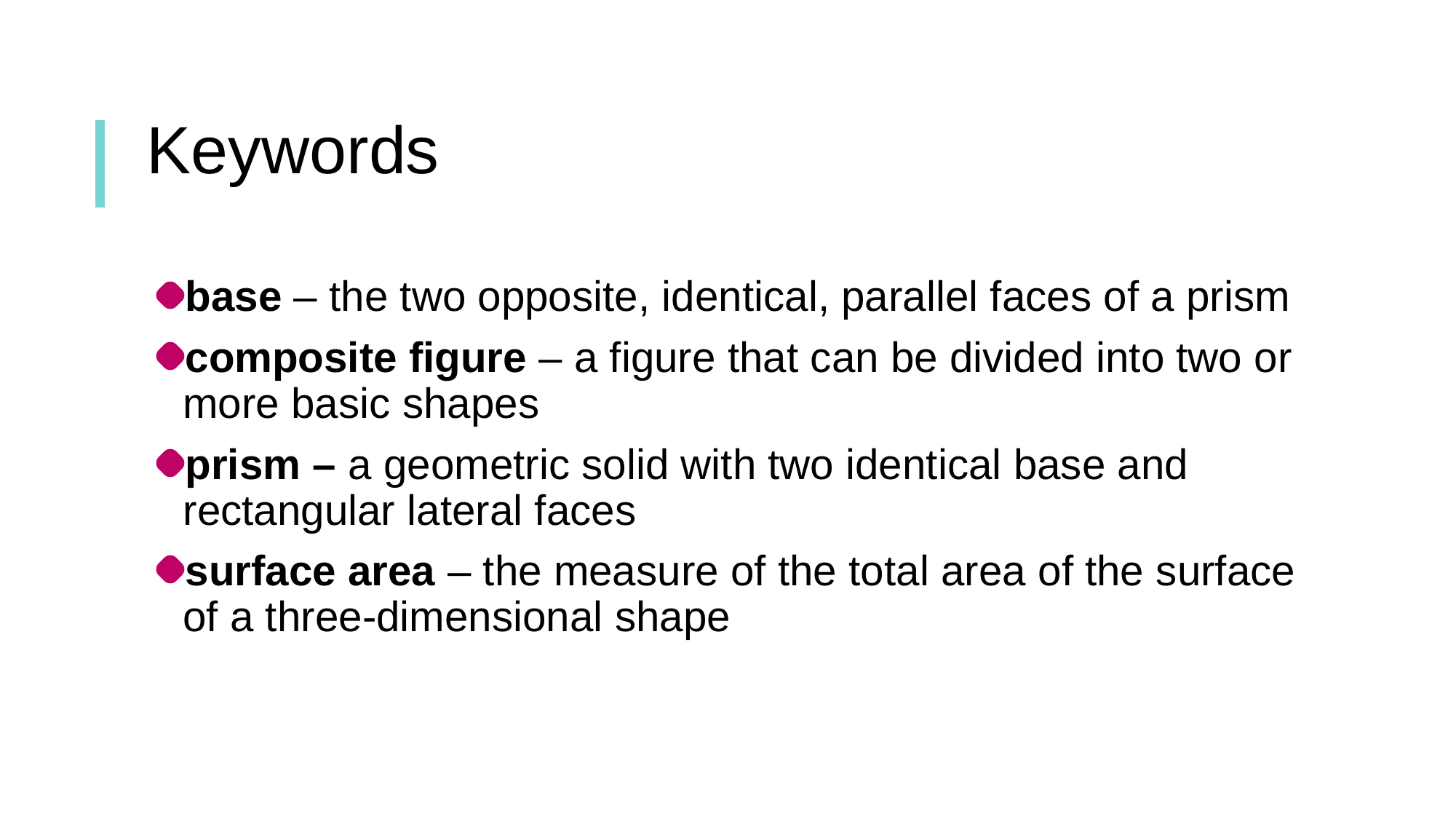

# Keywords
base – the two opposite, identical, parallel faces of a prism
composite figure – a figure that can be divided into two or more basic shapes
prism – a geometric solid with two identical base and rectangular lateral faces
surface area – the measure of the total area of the surface of a three-dimensional shape